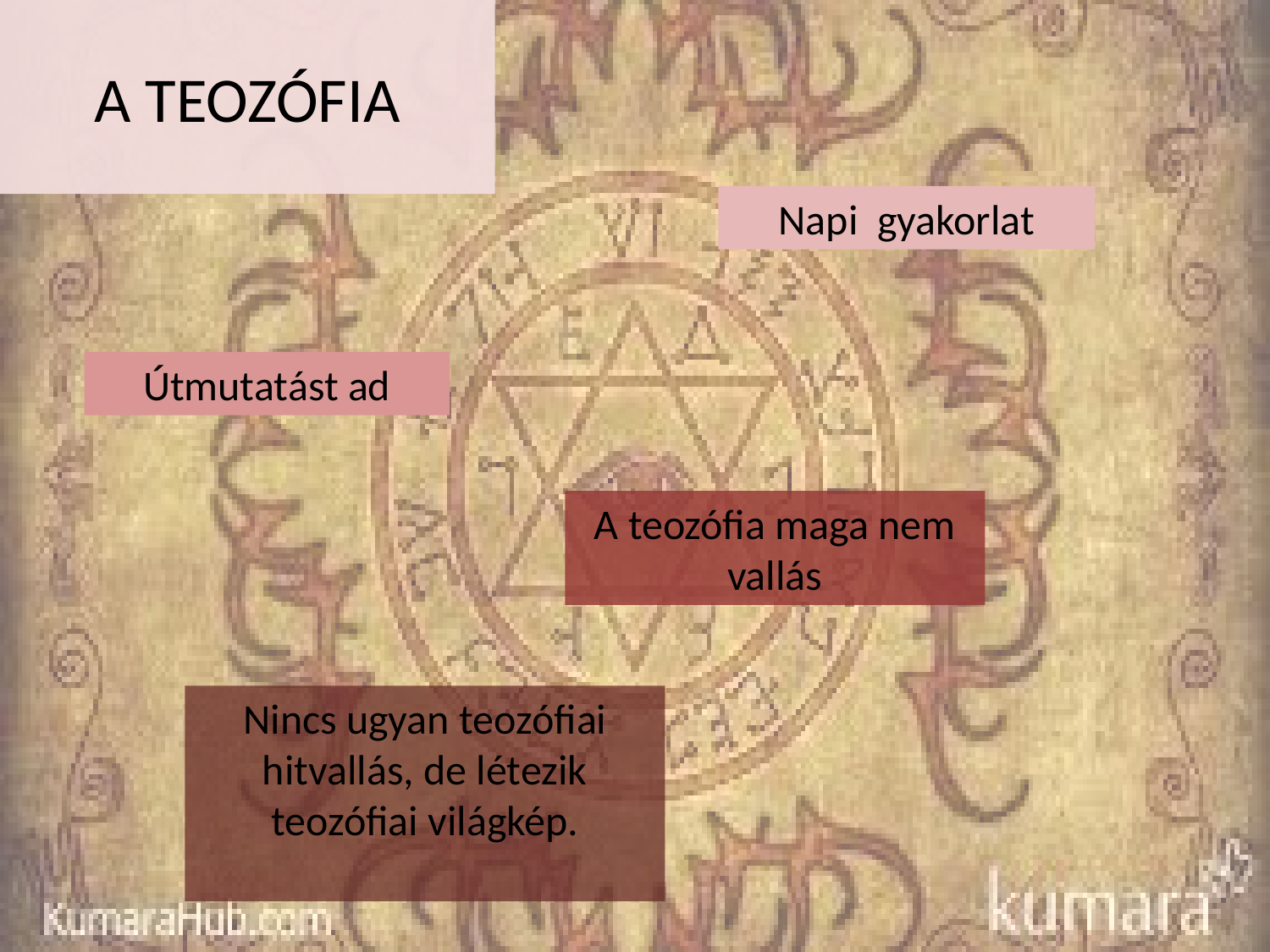

A TEOZÓFIA
Napi  gyakorlat
Útmutatást ad
A teozófia maga nem vallás
Nincs ugyan teozófiai hitvallás, de létezik teozófiai világkép.